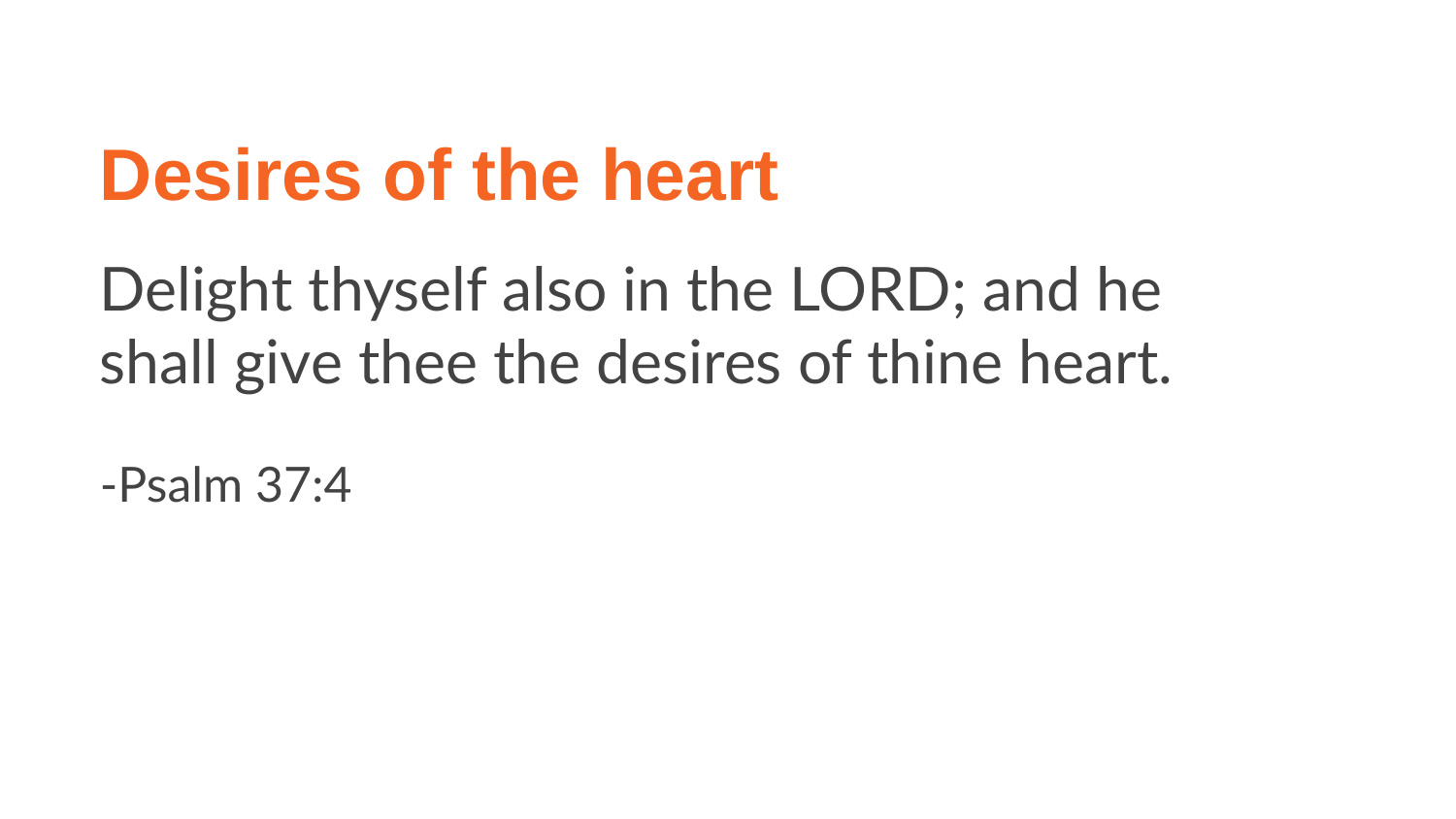

Desires of the heart
Delight thyself also in the LORD; and he shall give thee the desires of thine heart.

-Psalm 37:4